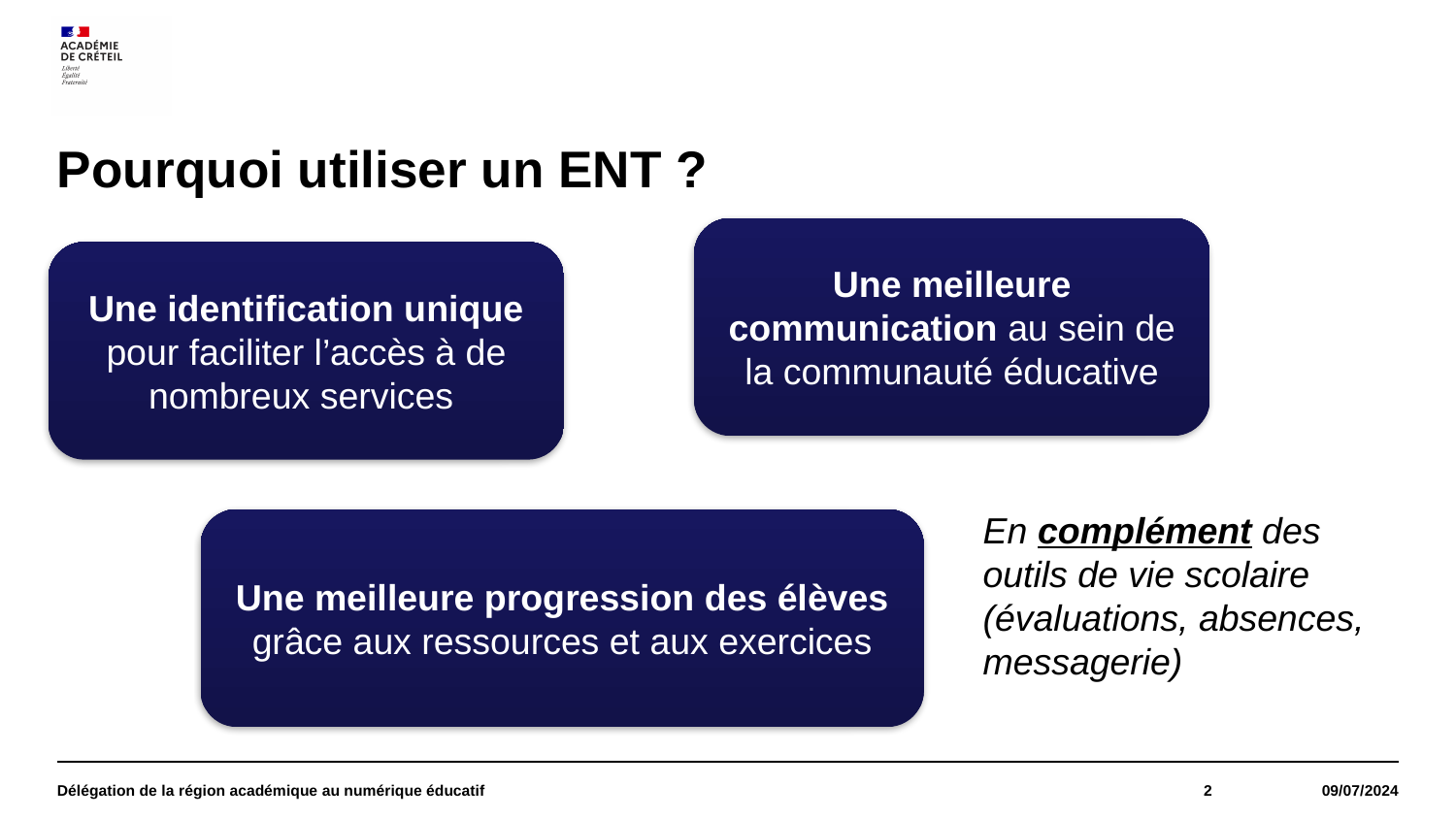

# Pourquoi utiliser un ENT ?
Une meilleure communication au sein de la communauté éducative
Une identification unique pour faciliter l’accès à de nombreux services
En complément des outils de vie scolaire (évaluations, absences, messagerie)
Une meilleure progression des élèves grâce aux ressources et aux exercices
2
09/07/2024
Délégation de la région académique au numérique éducatif